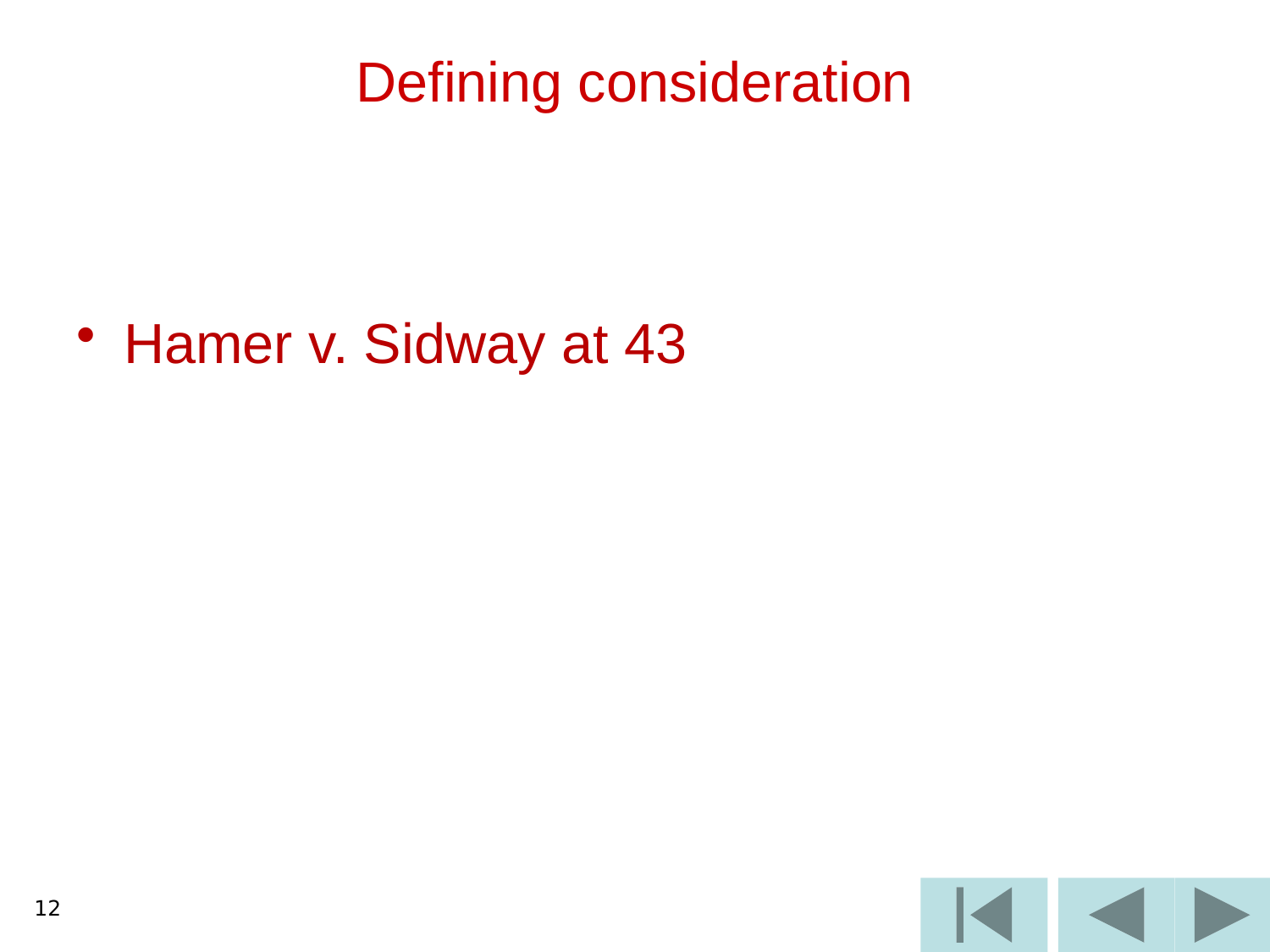

# Defining consideration

Hamer v. Sidway at 43
12